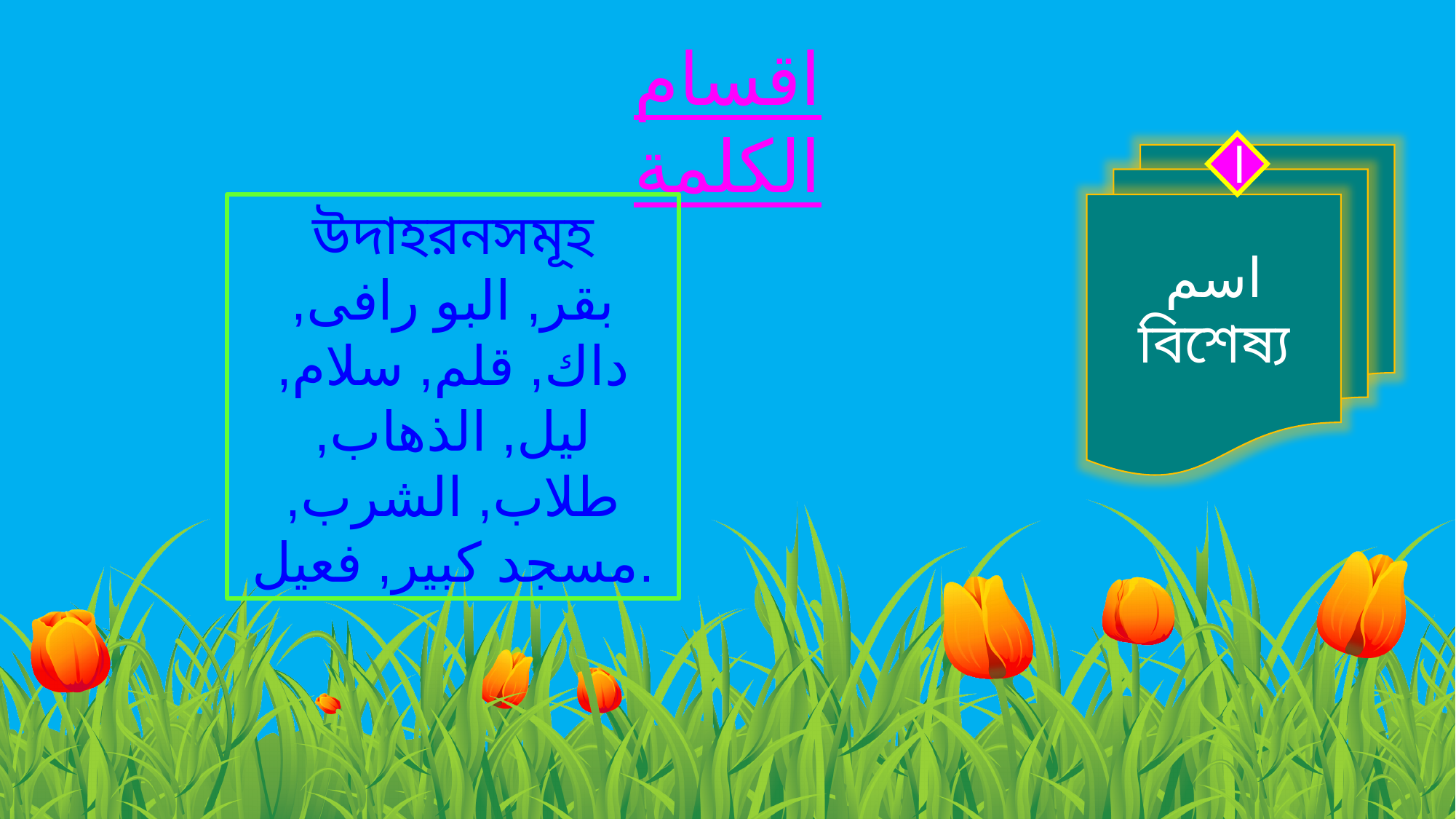

اقسام الكلمة
ا

উদাহরনসমূহ
بقر, البو رافى, داك, قلم, سلام, ليل, الذهاب, طلاب, الشرب, مسجد كبير, فعيل.
اسم
বিশেষ্য